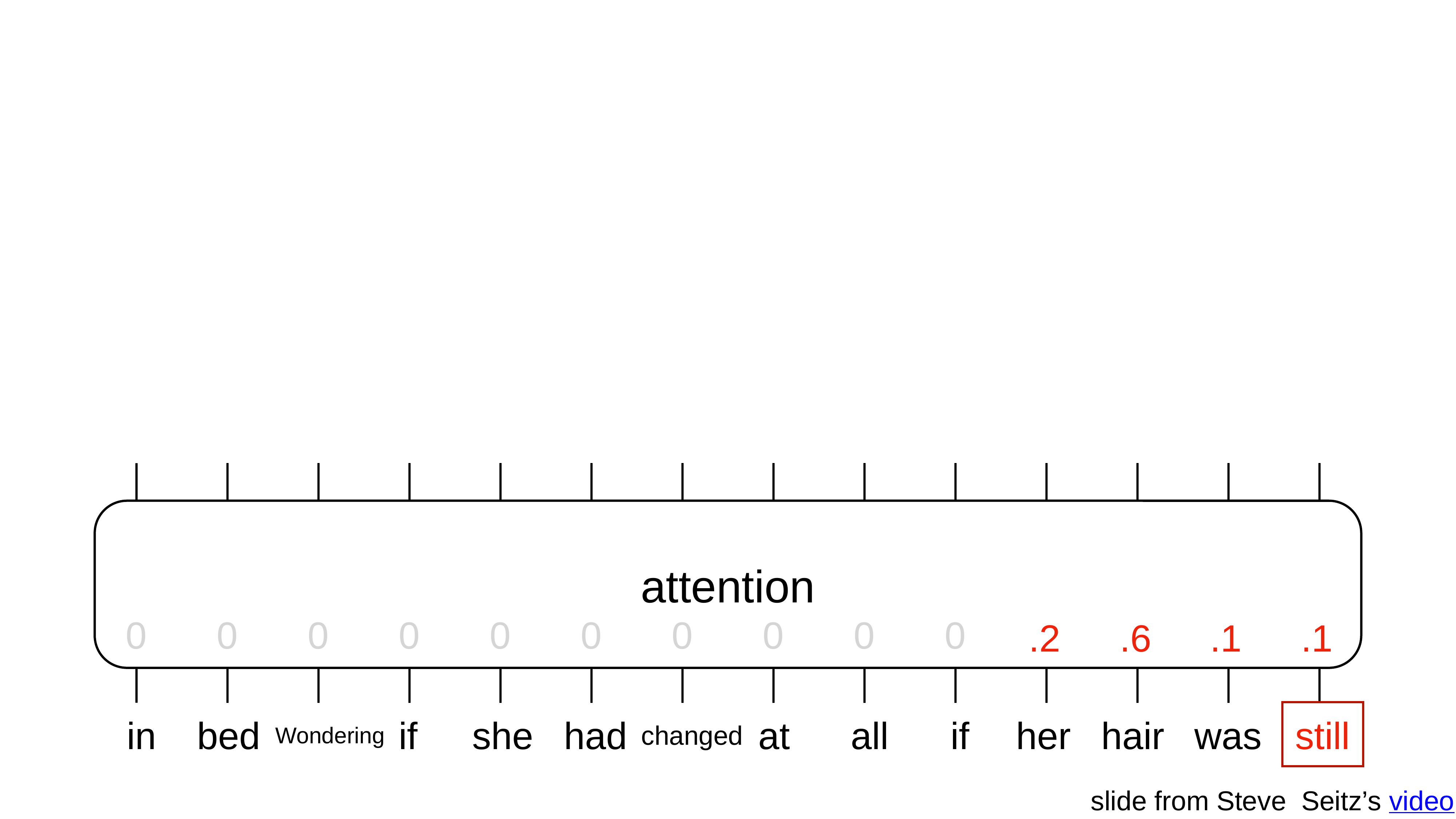

attention
0
0
0
0
0
0
0
0
0
0
.2
.6
.1
.1

in
bed
if
she
had
at
all
if
her
hair
was
still
changed
Wondering
slide from Steve  Seitz’s video